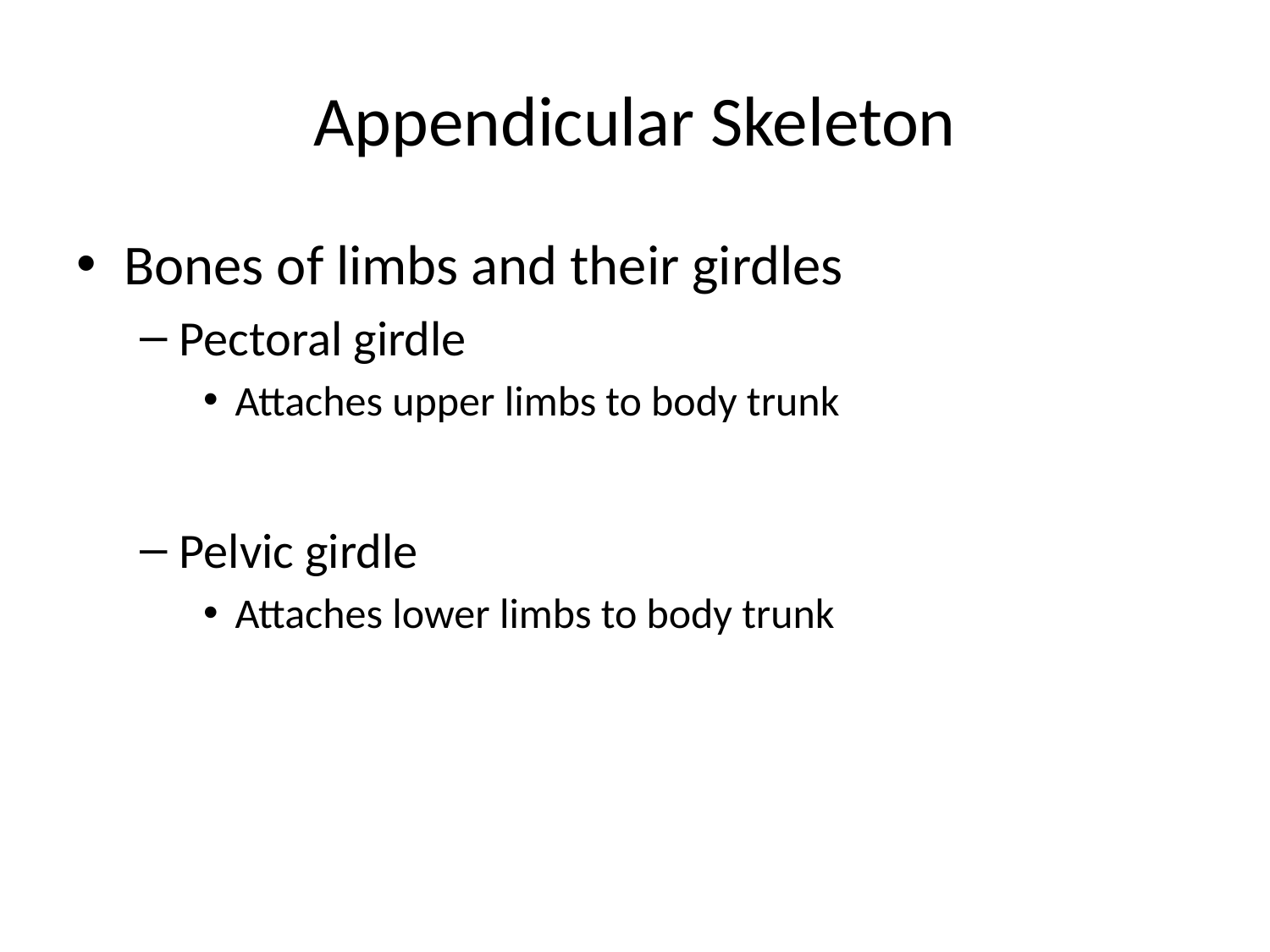

# Appendicular Skeleton
Bones of limbs and their girdles
Pectoral girdle
Attaches upper limbs to body trunk

Pelvic girdle
Attaches lower limbs to body trunk